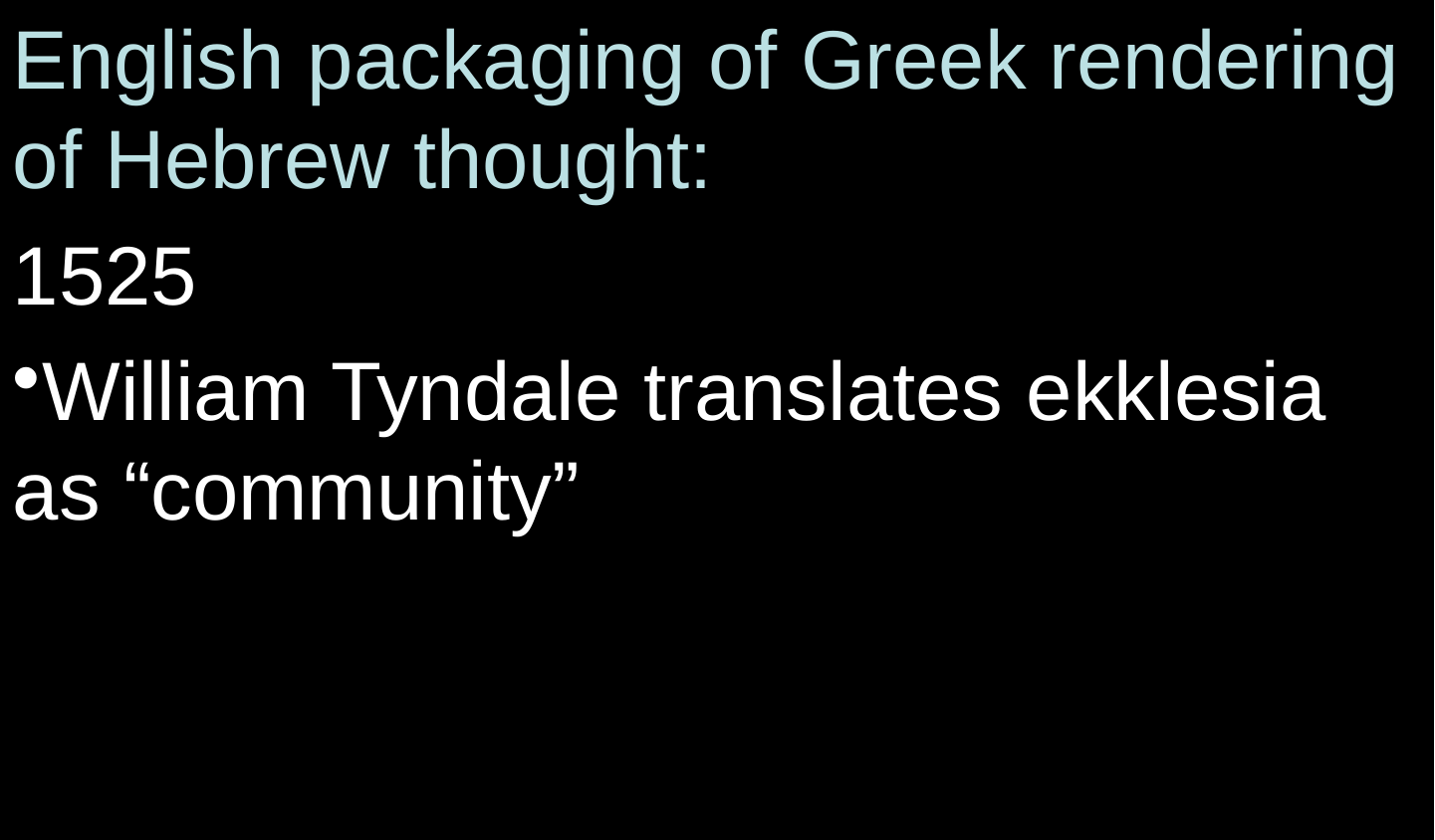

English packaging of Greek rendering of Hebrew thought:
1525
William Tyndale translates ekklesia as “community”